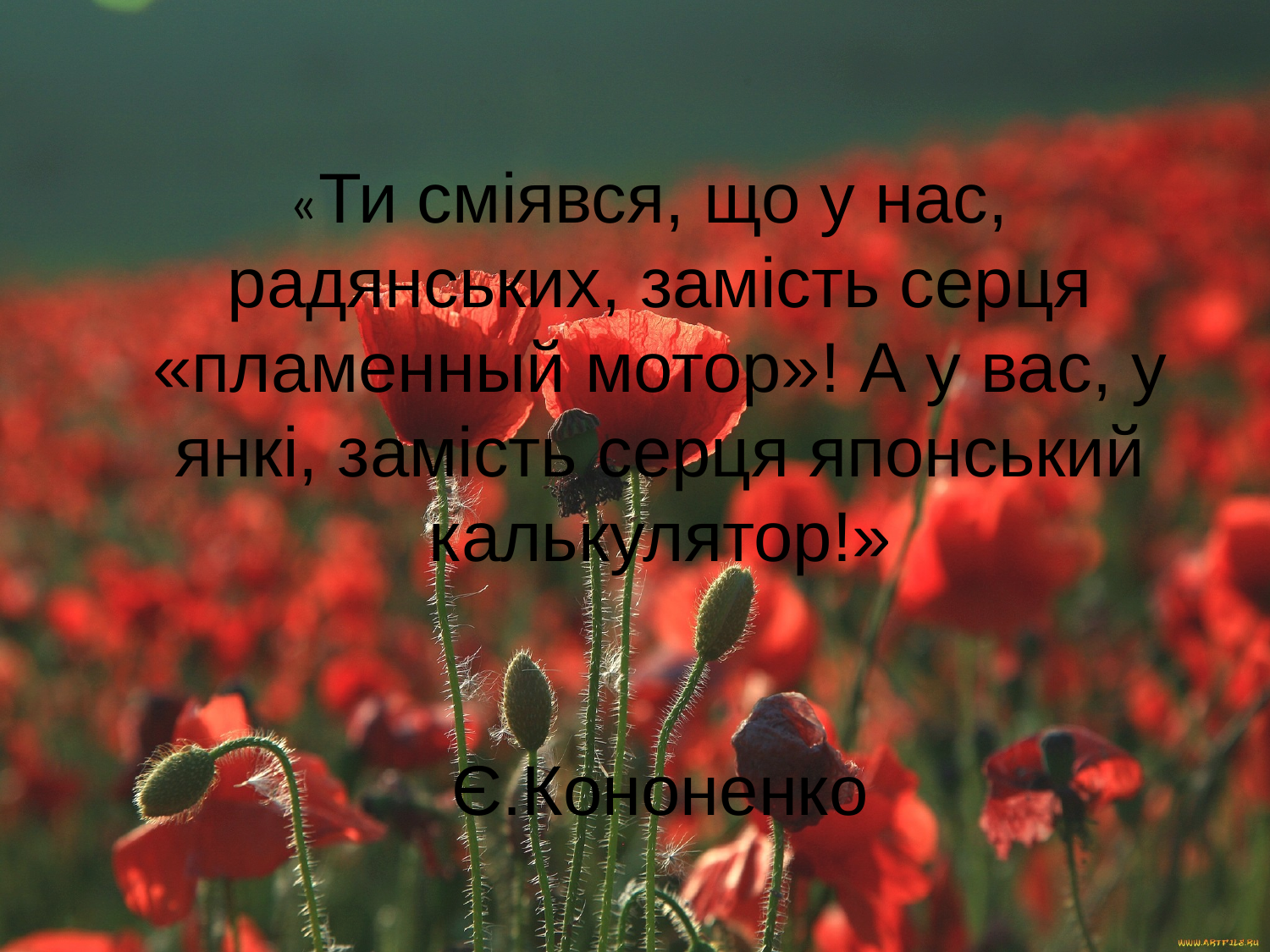

#
  «Ти сміявся, що у нас, радянських, замість серця «пламенный мотор»! А у вас, у янкі, замість серця японський калькулятор!»
                                                     Є.Кононенко